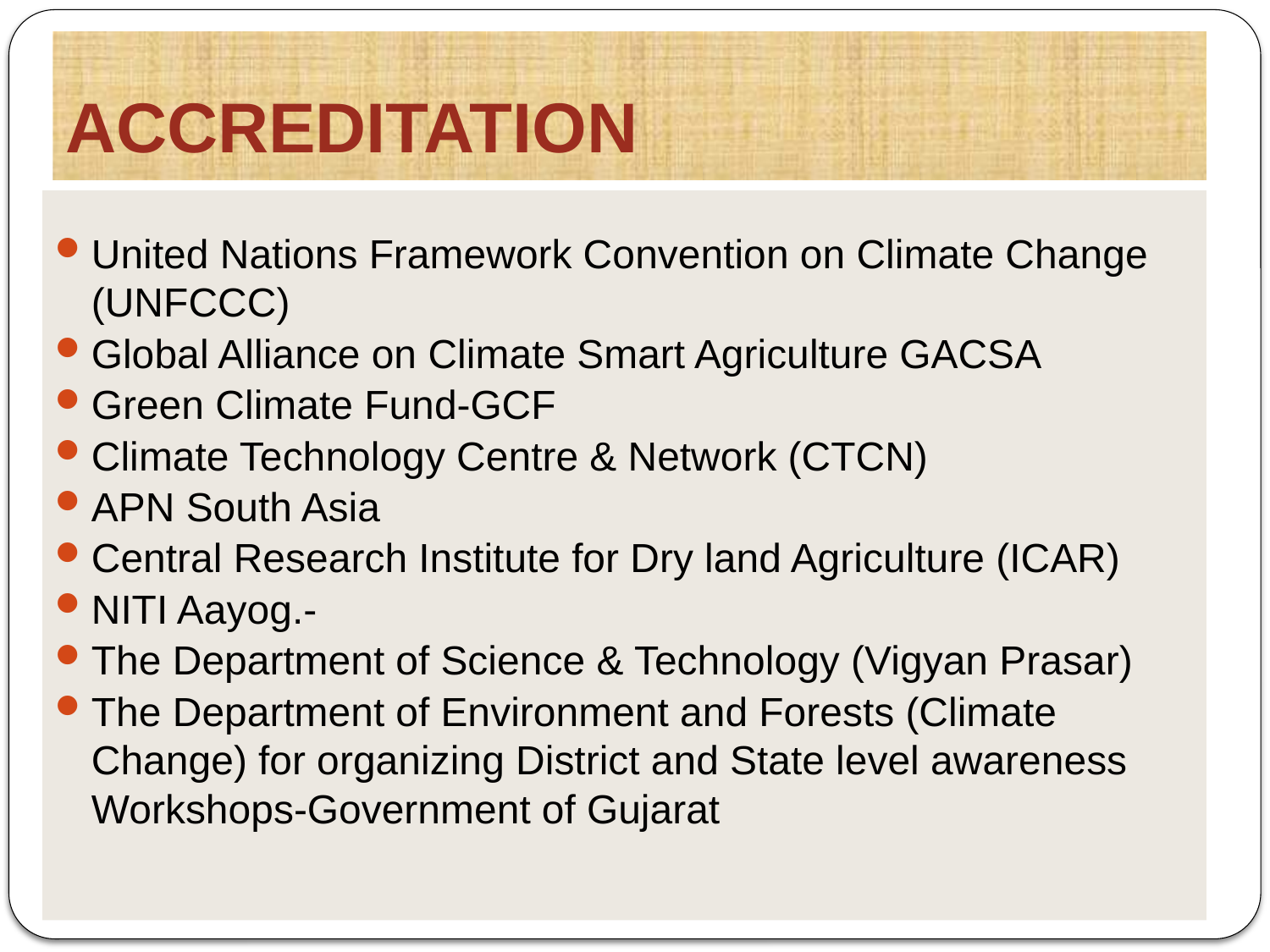

# Accreditation

United Nations Framework Convention on Climate Change (UNFCCC)
Global Alliance on Climate Smart Agriculture GACSA
Green Climate Fund-GCF
Climate Technology Centre & Network (CTCN)
APN South Asia
Central Research Institute for Dry land Agriculture (ICAR)
NITI Aayog.-
The Department of Science & Technology (Vigyan Prasar)
The Department of Environment and Forests (Climate Change) for organizing District and State level awareness Workshops-Government of Gujarat